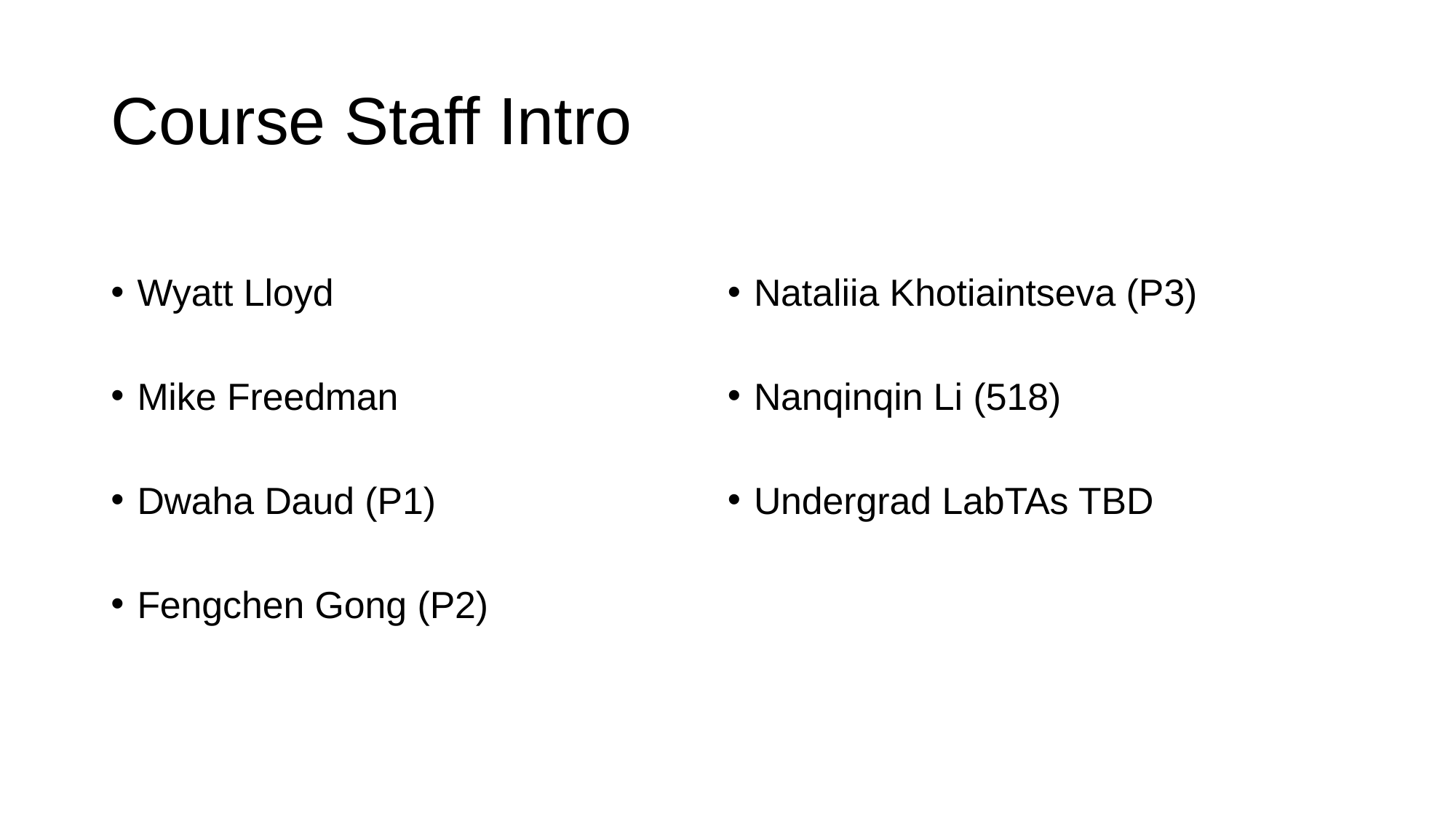

# Course Staff Intro
Wyatt Lloyd
Mike Freedman
Dwaha Daud (P1)
Fengchen Gong (P2)

Nataliia Khotiaintseva (P3)
Nanqinqin Li (518)
Undergrad LabTAs TBD